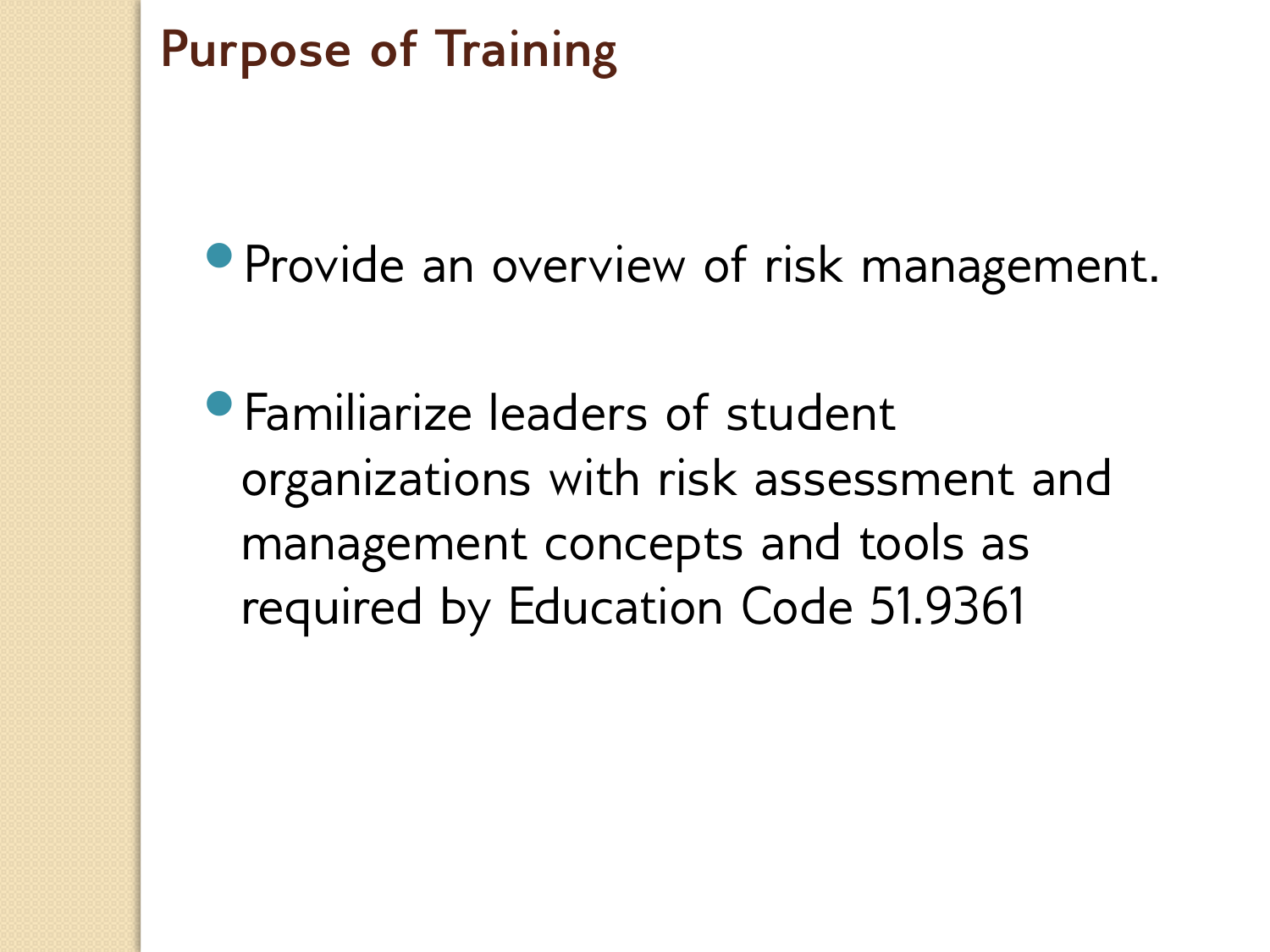

Purpose of Training
Provide an overview of risk management.

Familiarize leaders of student organizations with risk assessment and management concepts and tools as required by Education Code 51.9361